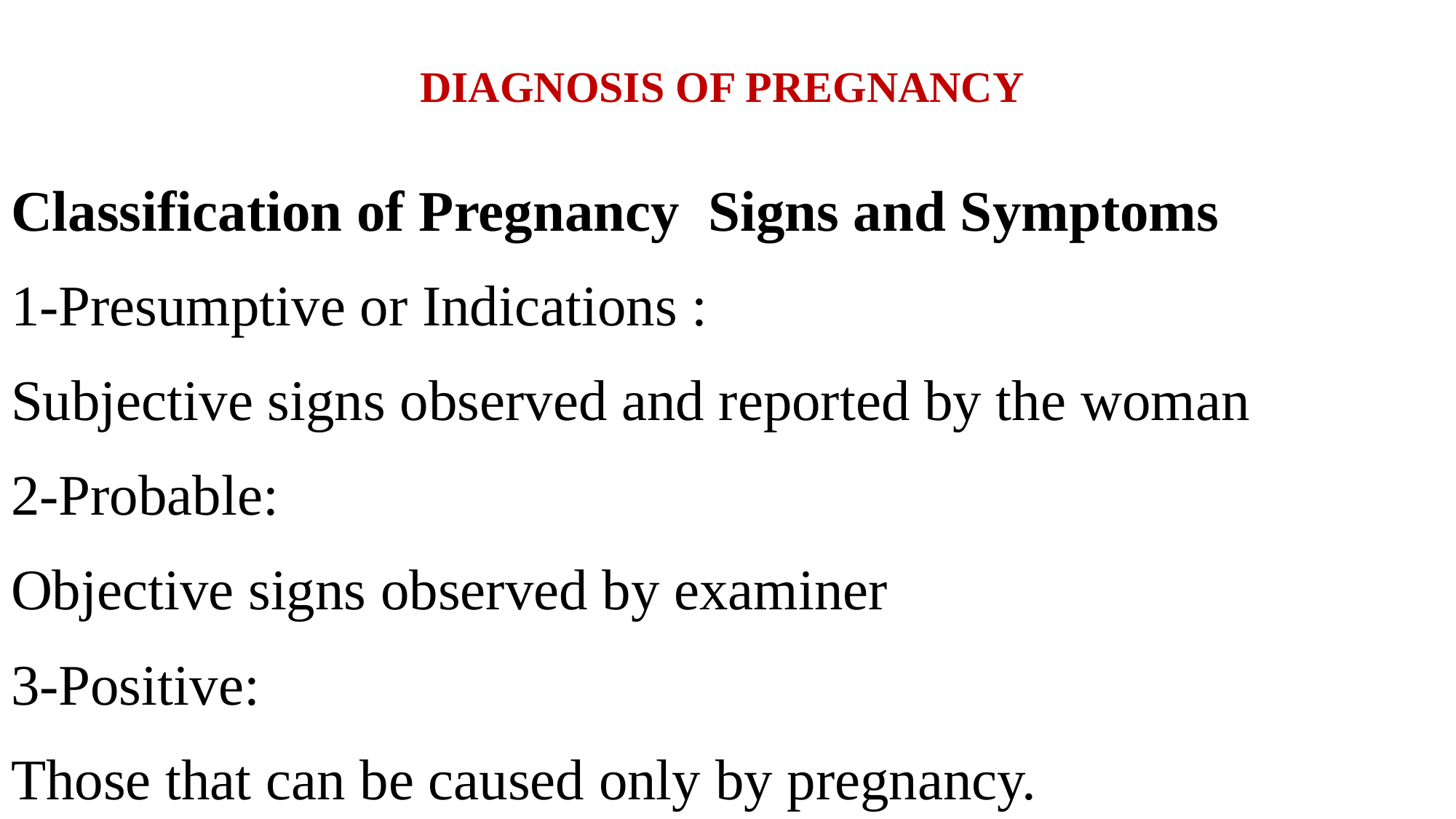

# DIAGNOSIS OF PREGNANCY
Classification of Pregnancy  Signs and Symptoms
1-Presumptive or Indications :
Subjective signs observed and reported by the woman
2-Probable:
Objective signs observed by examiner
3-Positive:
Those that can be caused only by pregnancy.